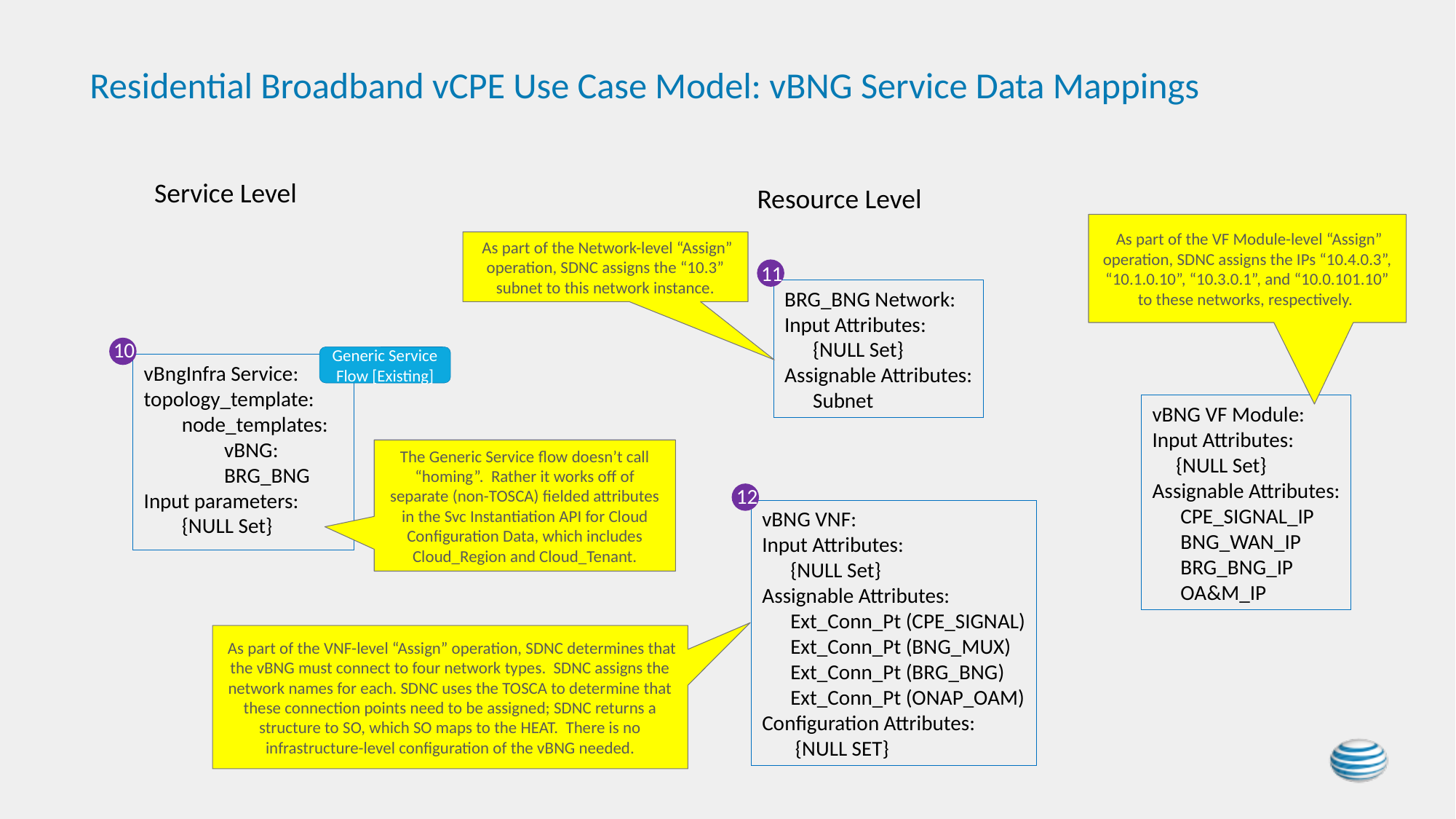

# Residential Broadband vCPE Use Case Model: vBNG Service Data Mappings
Service Level
Resource Level
 As part of the VF Module-level “Assign” operation, SDNC assigns the IPs “10.4.0.3”, “10.1.0.10”, “10.3.0.1”, and “10.0.101.10” to these networks, respectively.
 As part of the Network-level “Assign” operation, SDNC assigns the “10.3” subnet to this network instance.
11

BRG_BNG Network:
Input Attributes:
      {NULL Set}
Assignable Attributes:
      Subnet
10

Generic Service Flow [Existing]
vBngInfra Service:
topology_template:
        node_templates:
                 vBNG:
                 BRG_BNG
Input parameters:
        {NULL Set}
vBNG VF Module:
Input Attributes:
     {NULL Set}
Assignable Attributes:
      CPE_SIGNAL_IP
      BNG_WAN_IP
      BRG_BNG_IP
      OA&M_IP
The Generic Service flow doesn’t call “homing”.  Rather it works off of separate (non-TOSCA) fielded attributes in the Svc Instantiation API for Cloud Configuration Data, which includes Cloud_Region and Cloud_Tenant.
12

vBNG VNF:
Input Attributes:
      {NULL Set}
Assignable Attributes:
      Ext_Conn_Pt (CPE_SIGNAL)
      Ext_Conn_Pt (BNG_MUX)
      Ext_Conn_Pt (BRG_BNG)
      Ext_Conn_Pt (ONAP_OAM)
Configuration Attributes:
       {NULL SET}
 As part of the VNF-level “Assign” operation, SDNC determines that the vBNG must connect to four network types.  SDNC assigns the network names for each. SDNC uses the TOSCA to determine that these connection points need to be assigned; SDNC returns a structure to SO, which SO maps to the HEAT.  There is no infrastructure-level configuration of the vBNG needed.